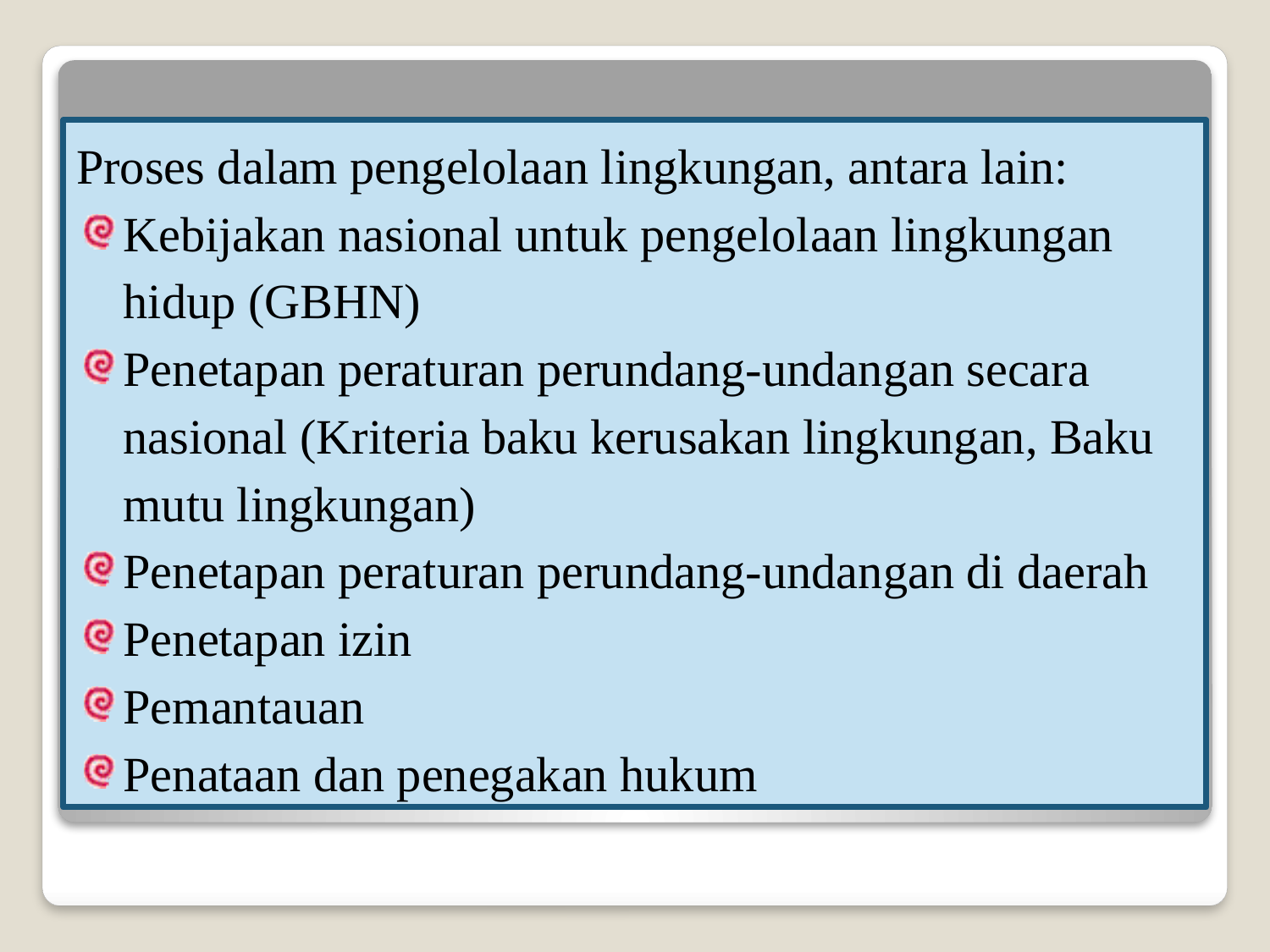

Proses dalam pengelolaan lingkungan, antara lain:
Kebijakan nasional untuk pengelolaan lingkungan hidup (GBHN)
Penetapan peraturan perundang-undangan secara nasional (Kriteria baku kerusakan lingkungan, Baku mutu lingkungan)
Penetapan peraturan perundang-undangan di daerah
Penetapan izin
Pemantauan
Penataan dan penegakan hukum